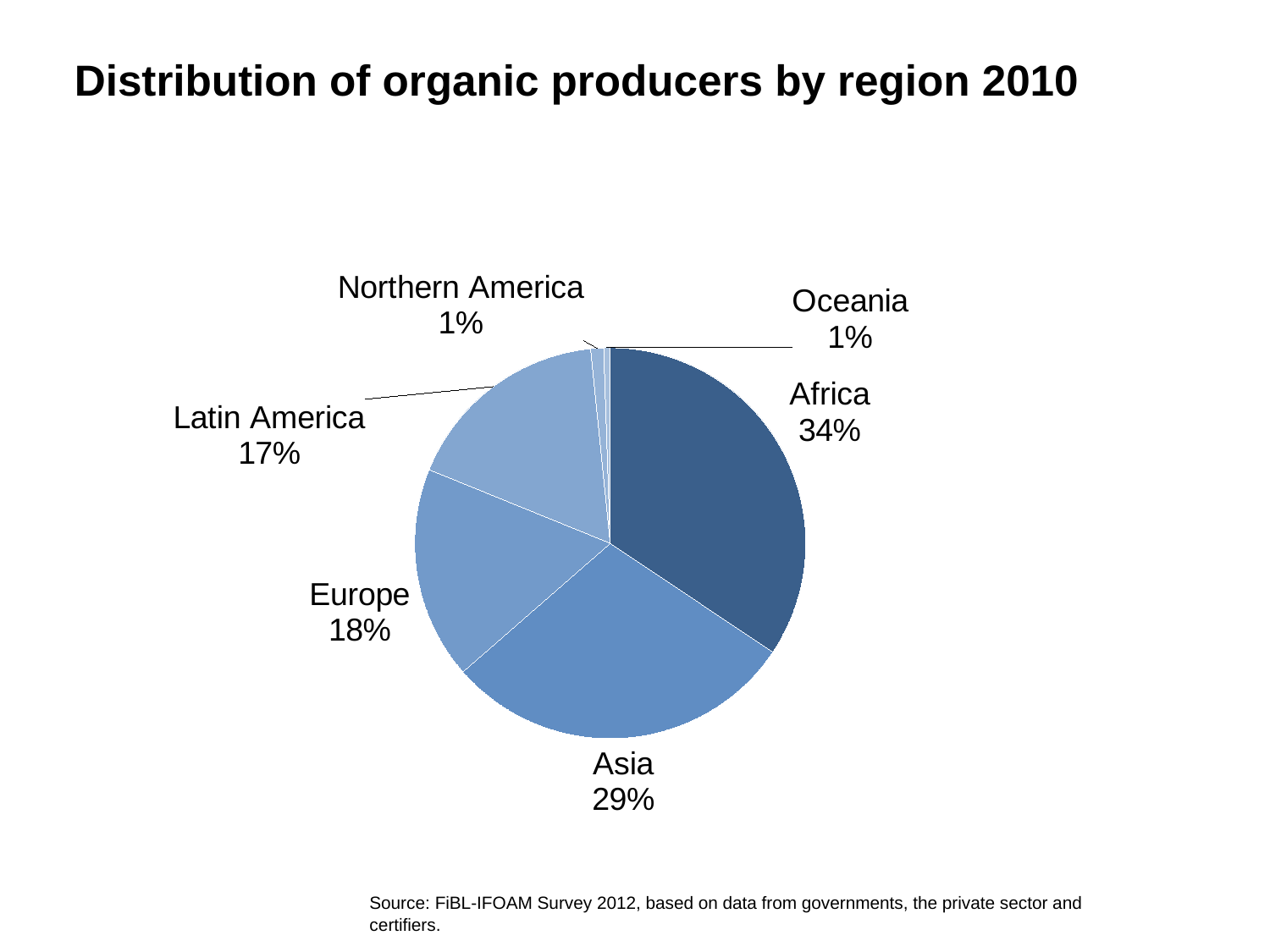

# Distribution of organic producers by region 2010

### Chart

| Category | Producers 2010 | Datenreihe 2 | Datenreihe 3 |
|---|---|---|---|
| Africa | 542839.0 | 2.4 | 2.0 |
| Asia | 460762.0 | 4.4 | 2.0 |
| Europe | 277362.0 | 1.8 | 3.0 |
| Latin America | 272231.9 | 2.8 | 5.0 |
| Northern America | 16870.0 | None | None |
| Oceania | 8483.0 | None | None |
Source: FiBL-IFOAM Survey 2012, based on data from governments, the private sector and certifiers.